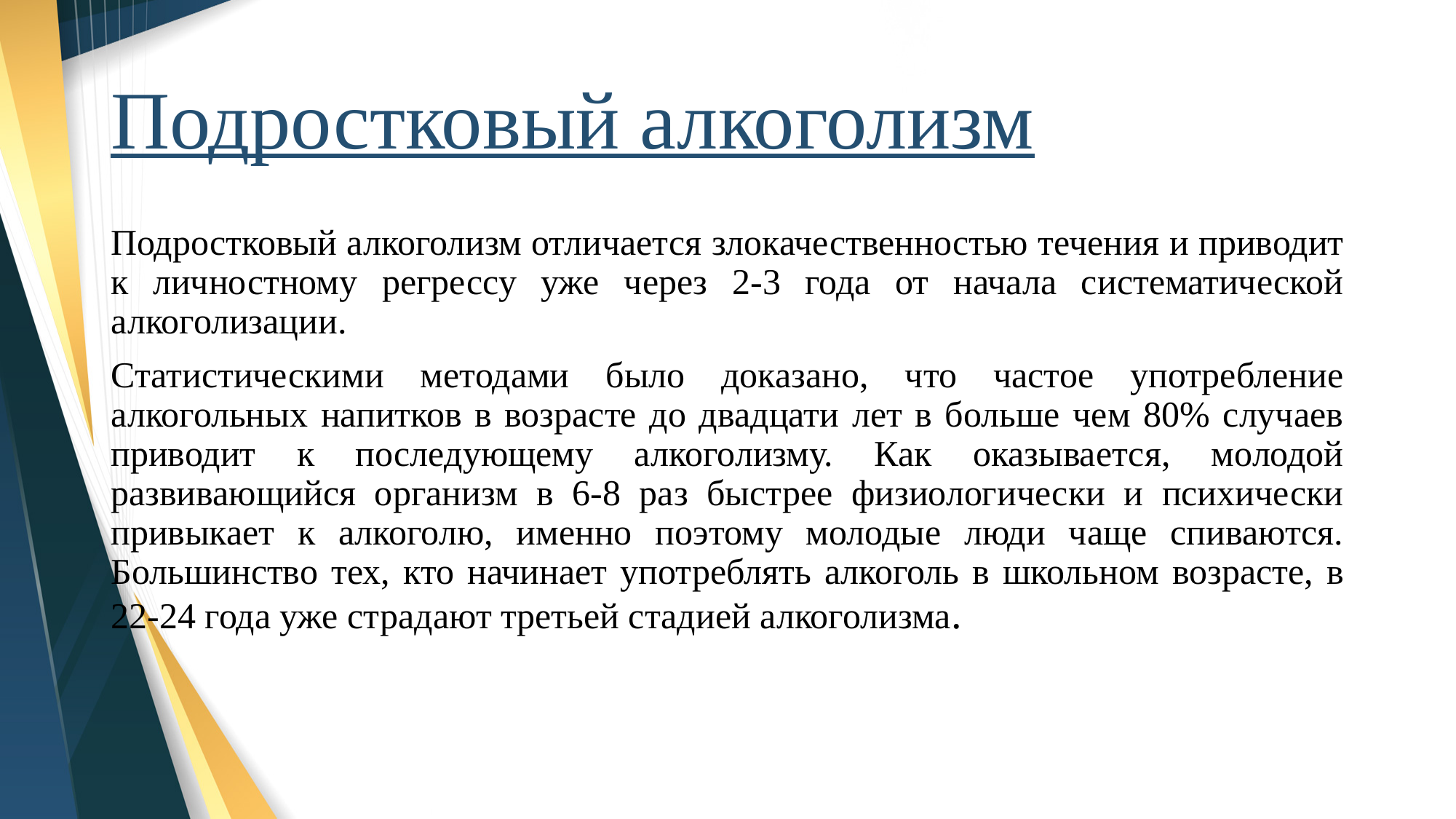

# Подростковый алкоголизм
Подростковый алкоголизм отличается злокачественностью течения и приводит к личностному регрессу уже через 2-3 года от начала систематической алкоголизации.
Статистическими методами было доказано, что частое употребление алкогольных напитков в возрасте до двадцати лет в больше чем 80% случаев приводит к последующему алкоголизму. Как оказывается, молодой развивающийся организм в 6-8 раз быстрее физиологически и психически привыкает к алкоголю, именно поэтому молодые люди чаще спиваются. Большинство тех, кто начинает употреблять алкоголь в школьном возрасте, в 22-24 года уже страдают третьей стадией алкоголизма.